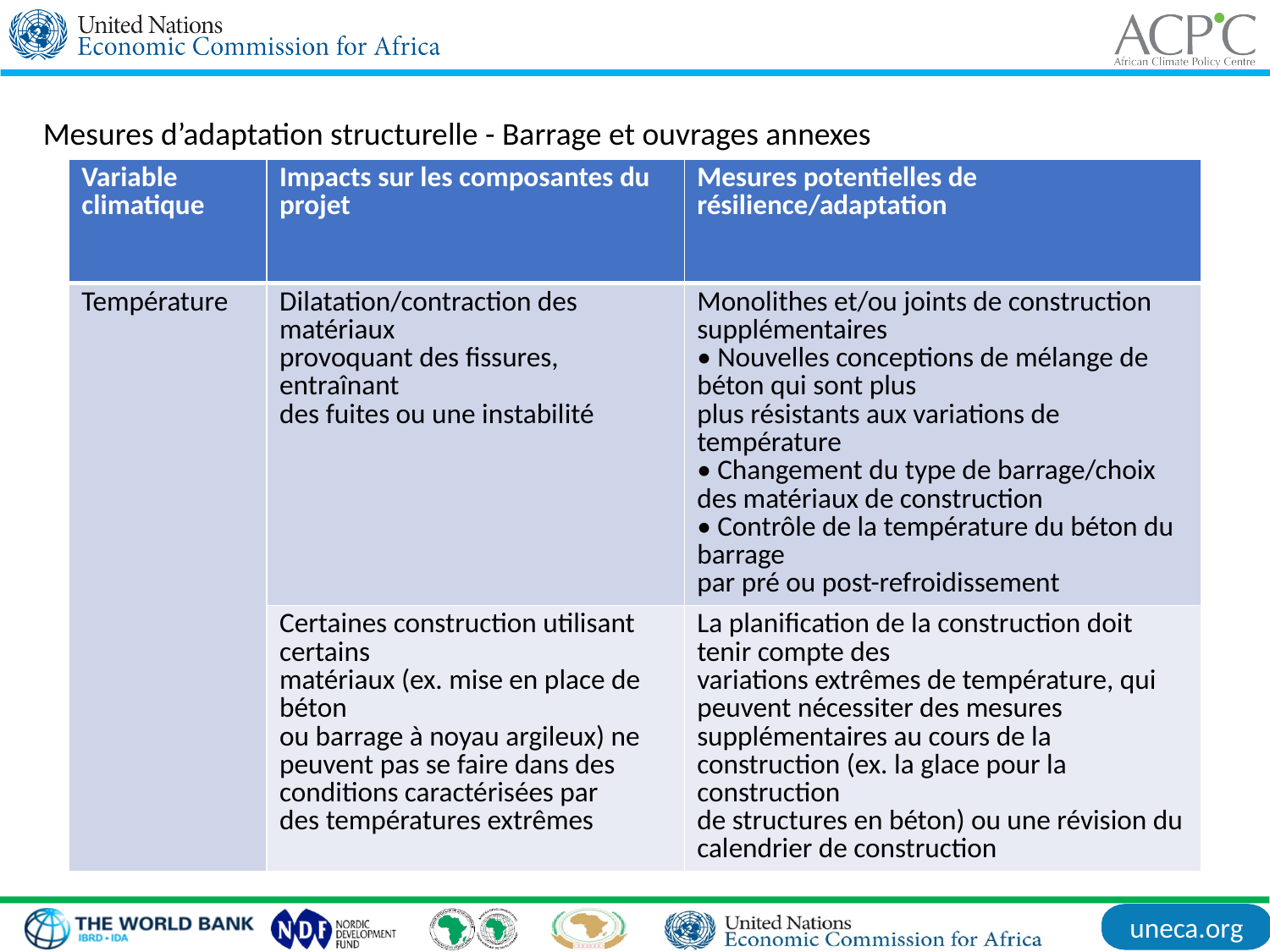

Mesures d’adaptation structurelle - Barrage et ouvrages annexes
| Variable climatique | Impacts sur les composantes du projet | Mesures potentielles de résilience/adaptation |
| --- | --- | --- |
| Température | Dilatation/contraction des matériaux provoquant des fissures, entraînant des fuites ou une instabilité | Monolithes et/ou joints de construction supplémentaires • Nouvelles conceptions de mélange de béton qui sont plus plus résistants aux variations de température • Changement du type de barrage/choix des matériaux de construction • Contrôle de la température du béton du barrage par pré ou post-refroidissement |
|  | Certaines construction utilisant certains matériaux (ex. mise en place de béton ou barrage à noyau argileux) ne peuvent pas se faire dans des conditions caractérisées par des températures extrêmes | La planification de la construction doit tenir compte des variations extrêmes de température, qui peuvent nécessiter des mesures supplémentaires au cours de la construction (ex. la glace pour la construction de structures en béton) ou une révision du calendrier de construction |